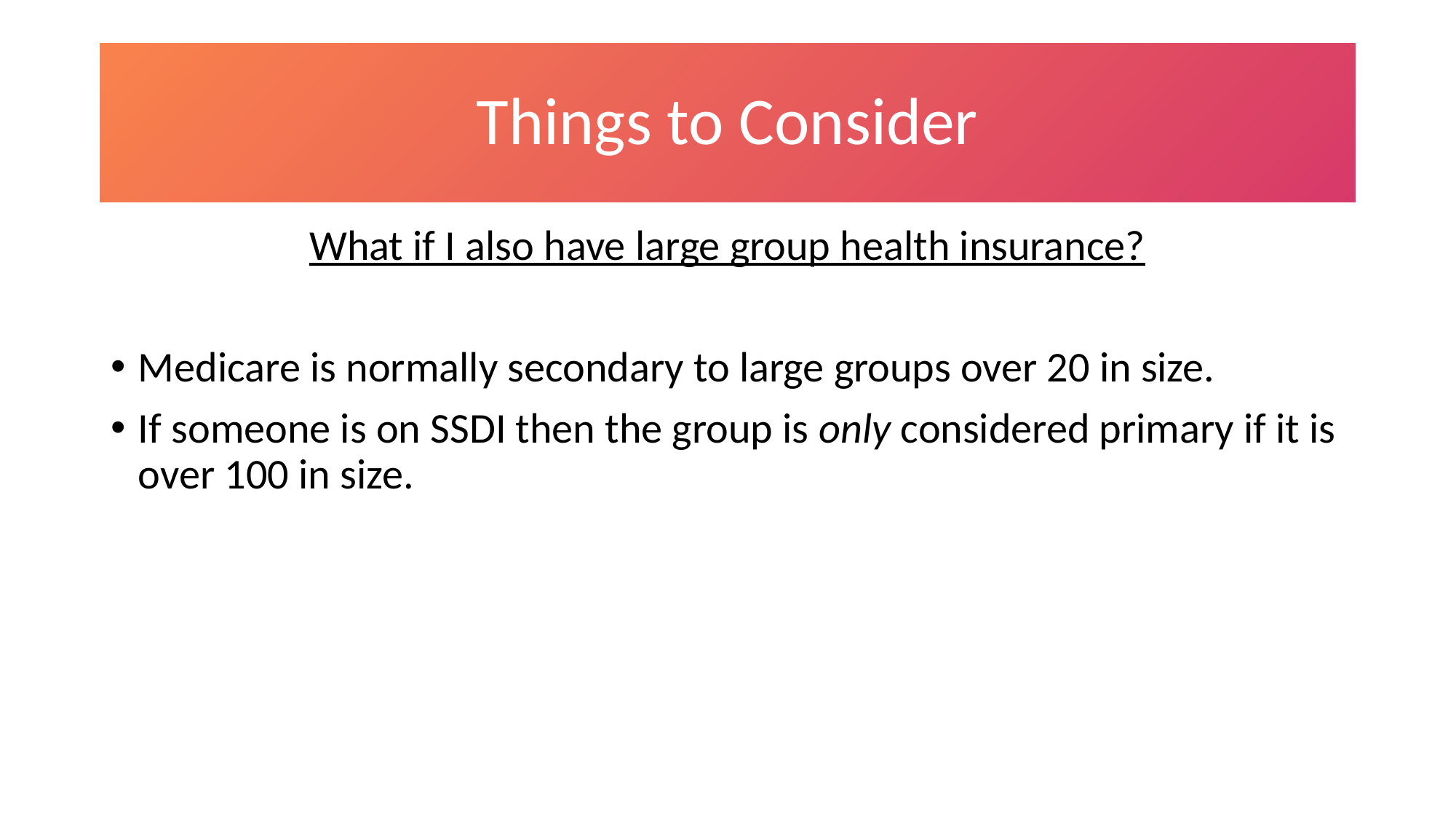

# Things to Consider
What if I also have large group health insurance?

Medicare is normally secondary to large groups over 20 in size.
If someone is on SSDI then the group is only considered primary if it is over 100 in size.